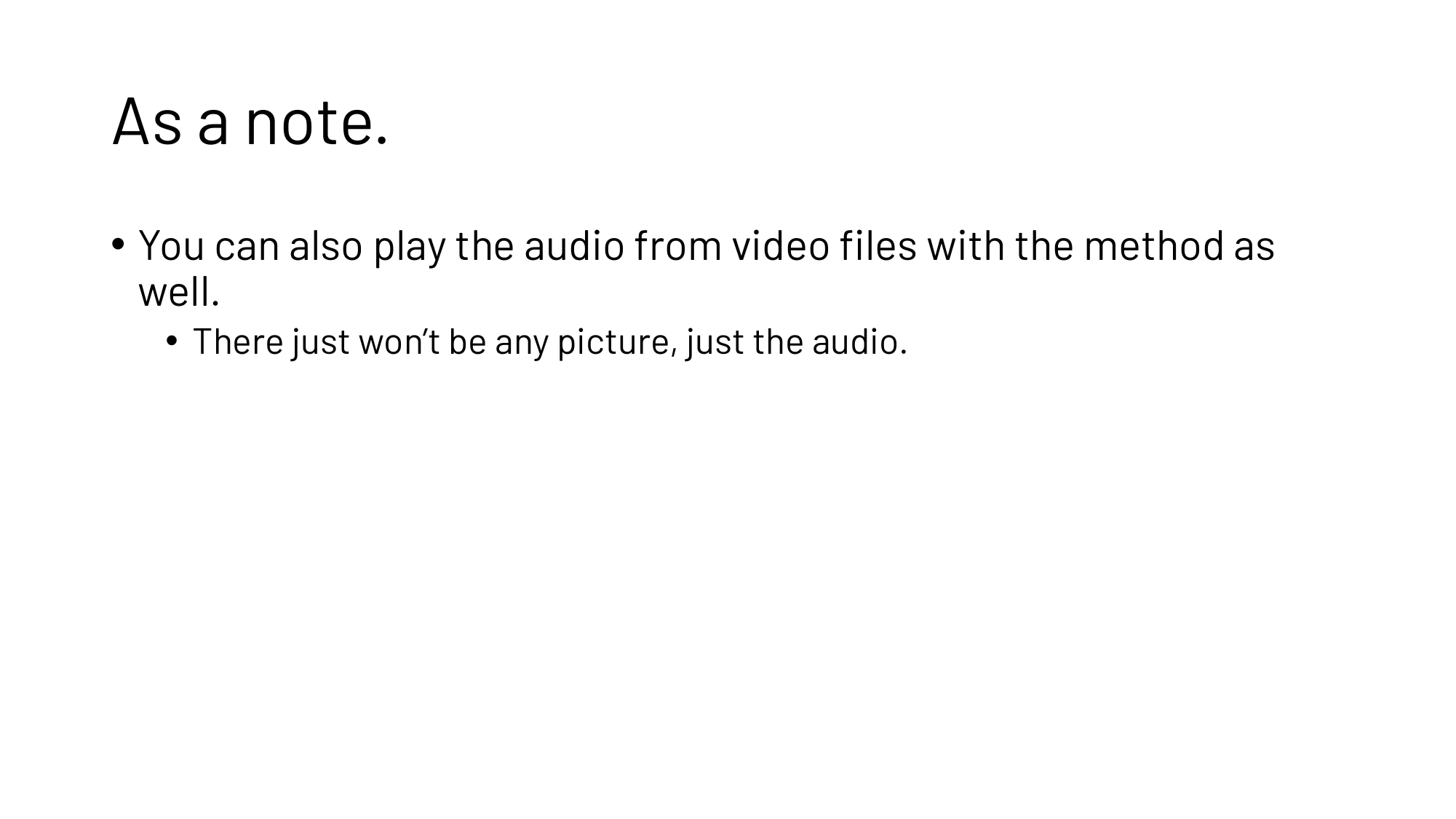

# As a note.
You can also play the audio from video files with the method as well.
There just won’t be any picture, just the audio.